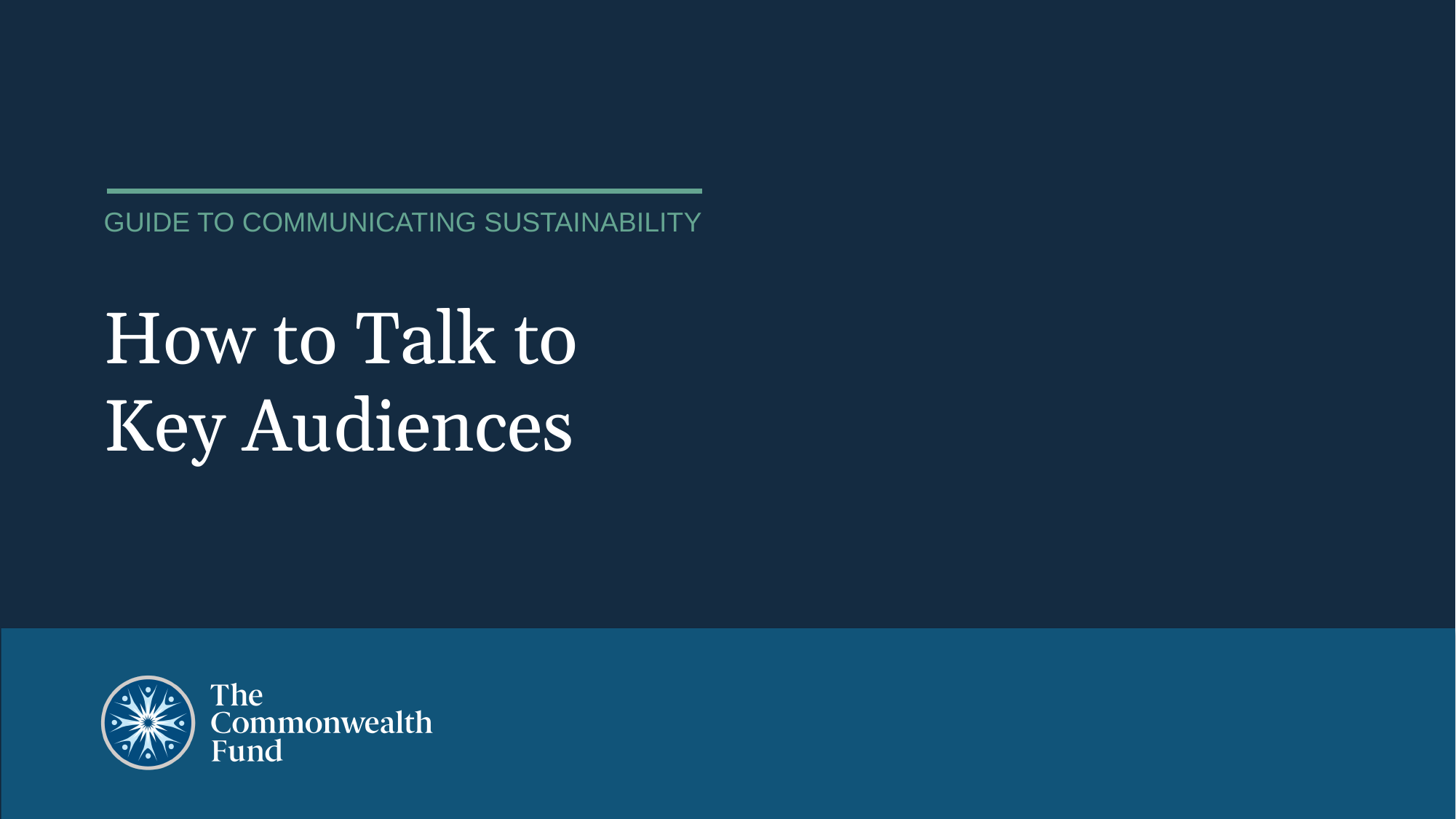

GUIDE TO COMMUNICATING SUSTAINABILITY
# How to Talk to Key Audiences